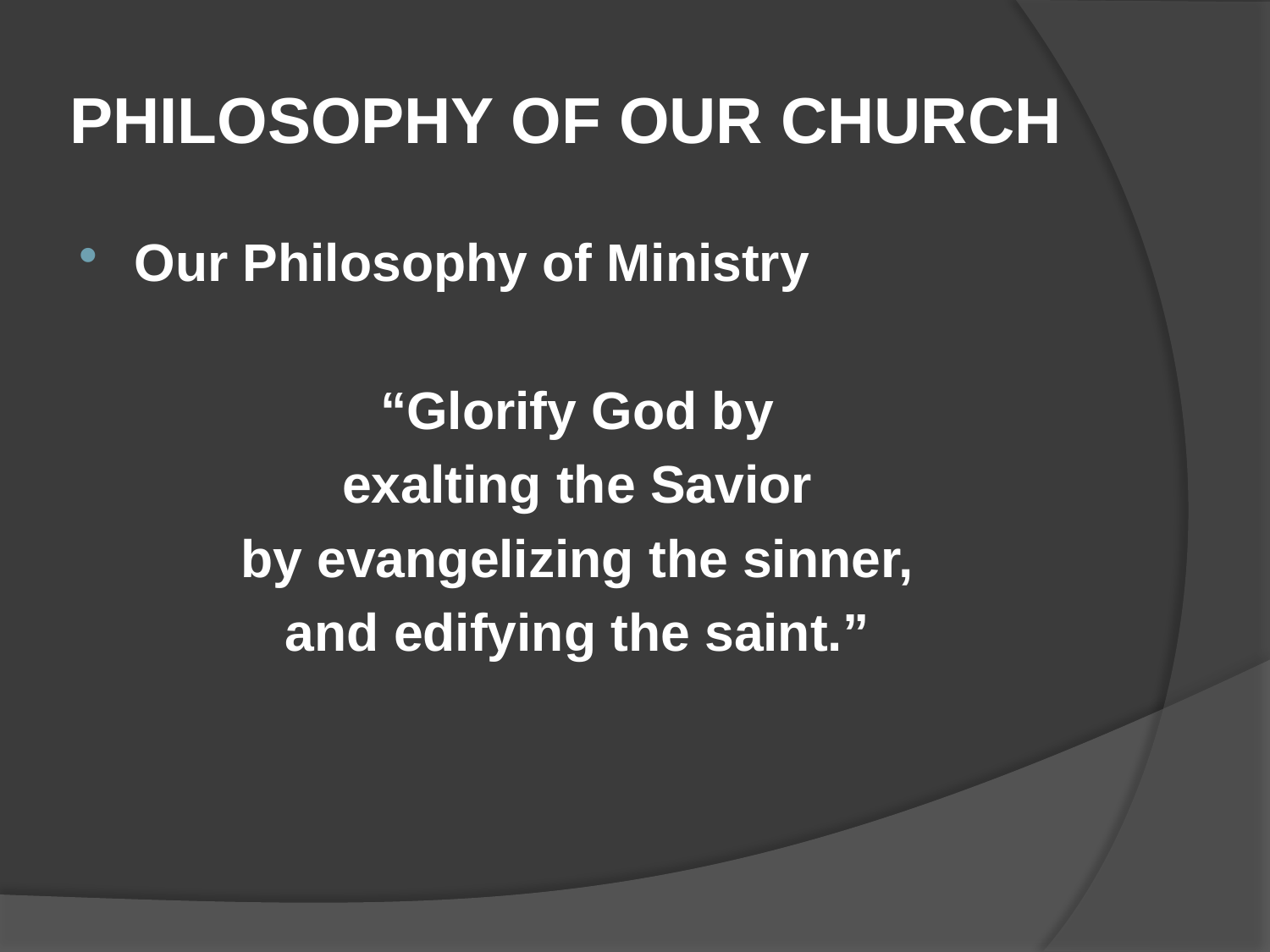

# PHILOSOPHY OF OUR CHURCH
Our Philosophy of Ministry

“Glorify God by
exalting the Savior
by evangelizing the sinner,
and edifying the saint.”